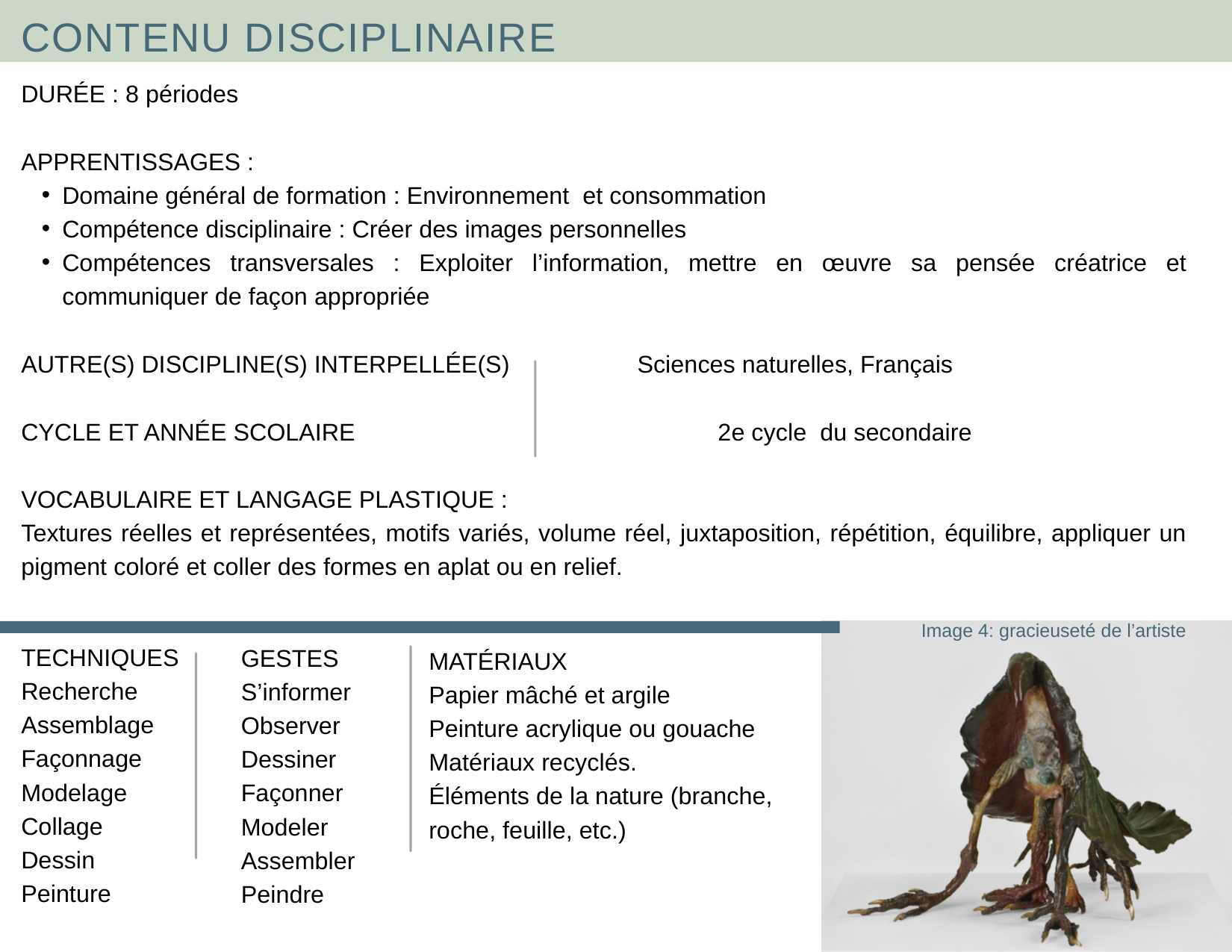

CONTENU DISCIPLINAIRE
DURÉE : 8 périodes

APPRENTISSAGES :
Domaine général de formation : Environnement  et consommation
Compétence disciplinaire : Créer des images personnelles
Compétences transversales : Exploiter l’information, mettre en œuvre sa pensée créatrice et communiquer de façon appropriée

AUTRE(S) DISCIPLINE(S) INTERPELLÉE(S)                   Sciences naturelles, Français

CYCLE ET ANNÉE SCOLAIRE                                                      2e cycle  du secondaire

VOCABULAIRE ET LANGAGE PLASTIQUE :
Textures réelles et représentées, motifs variés, volume réel, juxtaposition, répétition, équilibre, appliquer un pigment coloré et coller des formes en aplat ou en relief.

Image 4: gracieuseté de l’artiste

TECHNIQUES
Recherche
Assemblage
Façonnage
Modelage
Collage
Dessin
Peinture
GESTES
S’informer
Observer
Dessiner
Façonner
Modeler
Assembler
Peindre
MATÉRIAUX
Papier mâché et argile
Peinture acrylique ou gouache
Matériaux recyclés.
Éléments de la nature (branche, roche, feuille, etc.)